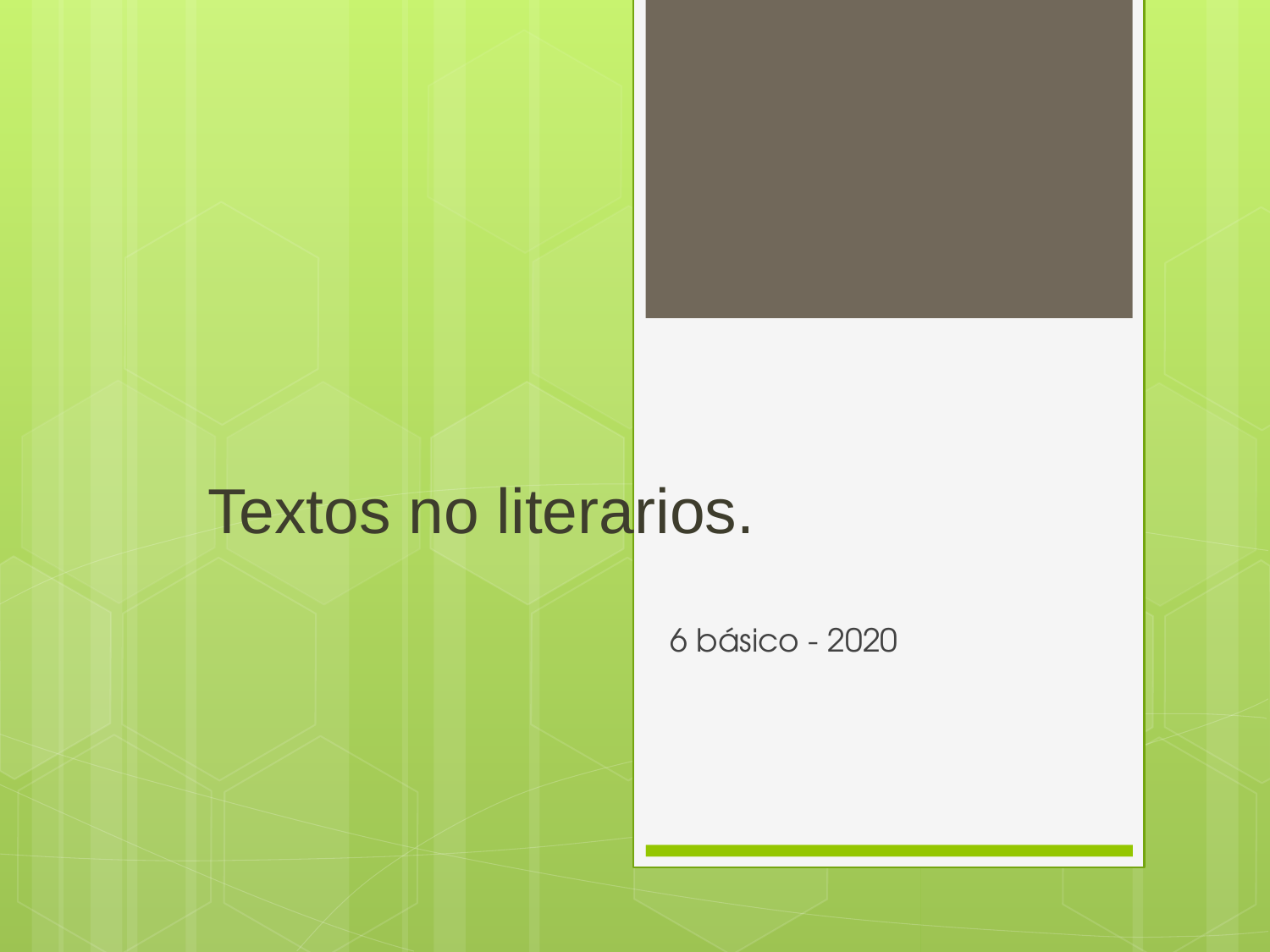

# Textos no literarios.
6 básico - 2020